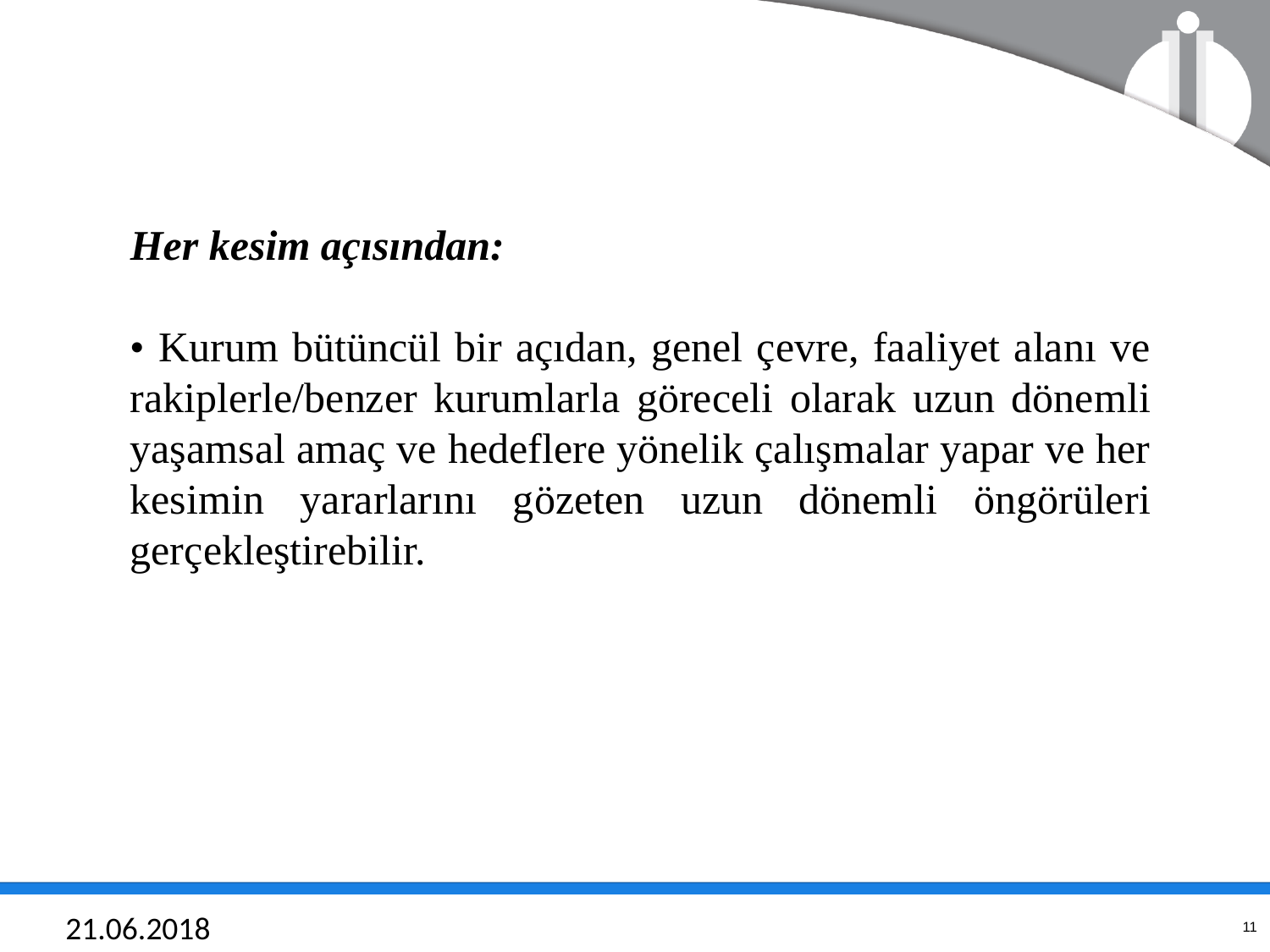

Her kesim açısından:

• Kurum bütüncül bir açıdan, genel çevre, faaliyet alanı ve rakiplerle/benzer kurumlarla göreceli olarak uzun dönemli yaşamsal amaç ve hedeflere yönelik çalışmalar yapar ve her kesimin yararlarını gözeten uzun dönemli öngörüleri gerçekleştirebilir.

21.06.2018
11